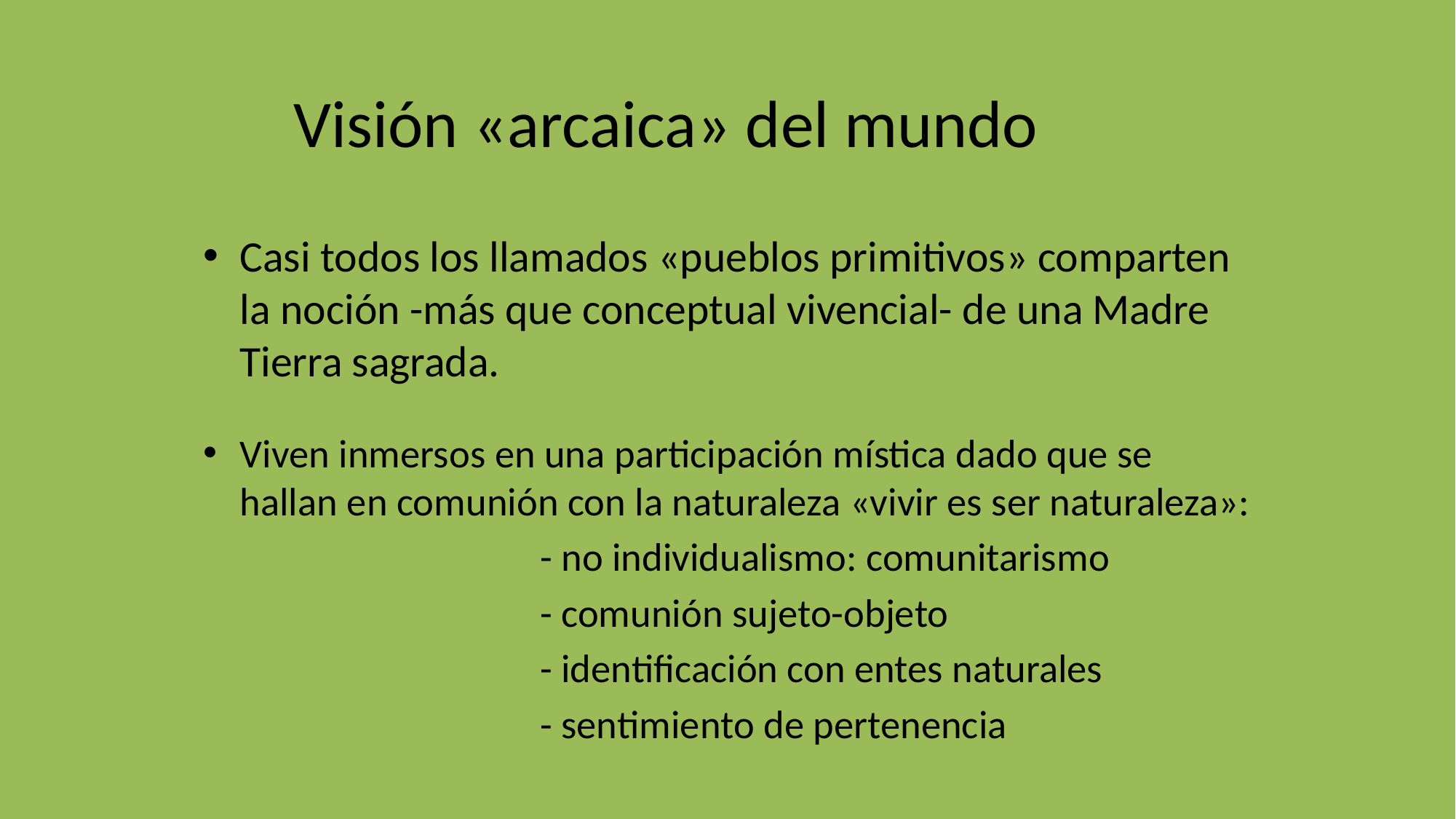

# Visión «arcaica» del mundo
Casi todos los llamados «pueblos primitivos» comparten la noción -más que conceptual vivencial- de una Madre Tierra sagrada.

Viven inmersos en una participación mística dado que se hallan en comunión con la naturaleza «vivir es ser naturaleza»:
                                     - no individualismo: comunitarismo
                                     - comunión sujeto-objeto
                                     - identificación con entes naturales
                                     - sentimiento de pertenencia